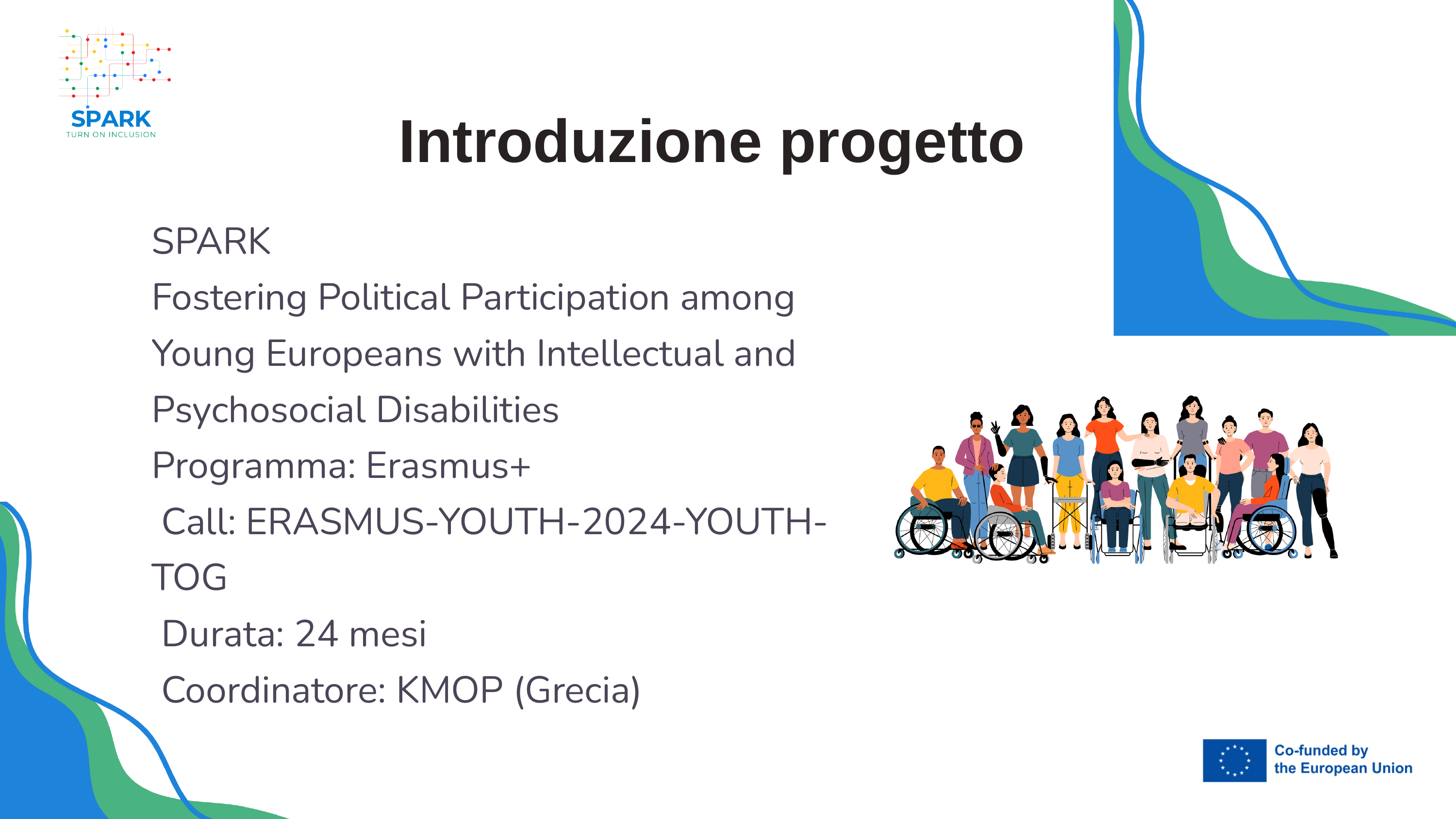

Introduzione progetto
SPARK
Fostering Political Participation among Young Europeans with Intellectual and Psychosocial Disabilities
Programma: Erasmus+
 Call: ERASMUS-YOUTH-2024-YOUTH-TOG
 Durata: 24 mesi
 Coordinatore: KMOP (Grecia)